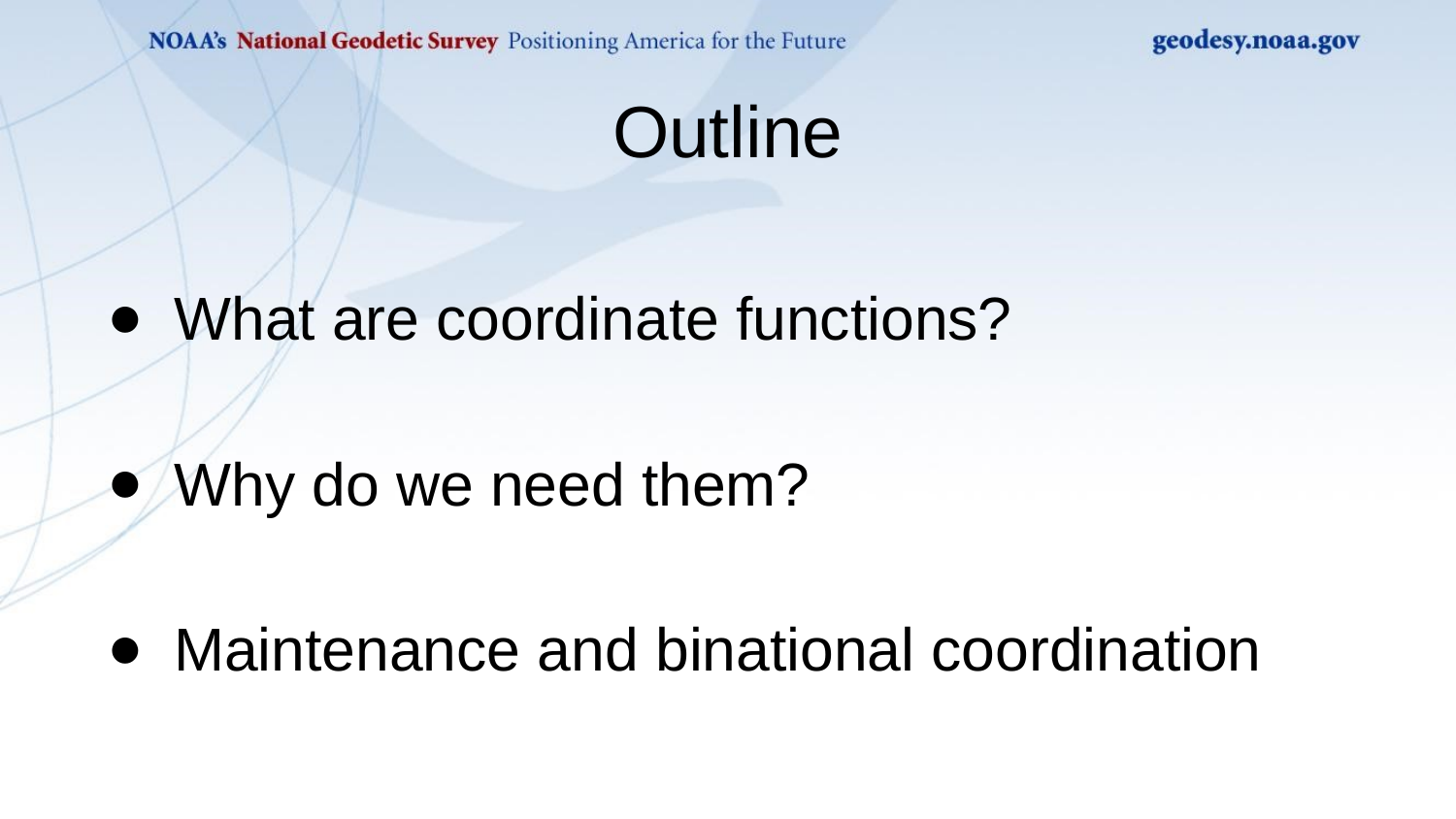

# Outline
What are coordinate functions?
Why do we need them?
Maintenance and binational coordination